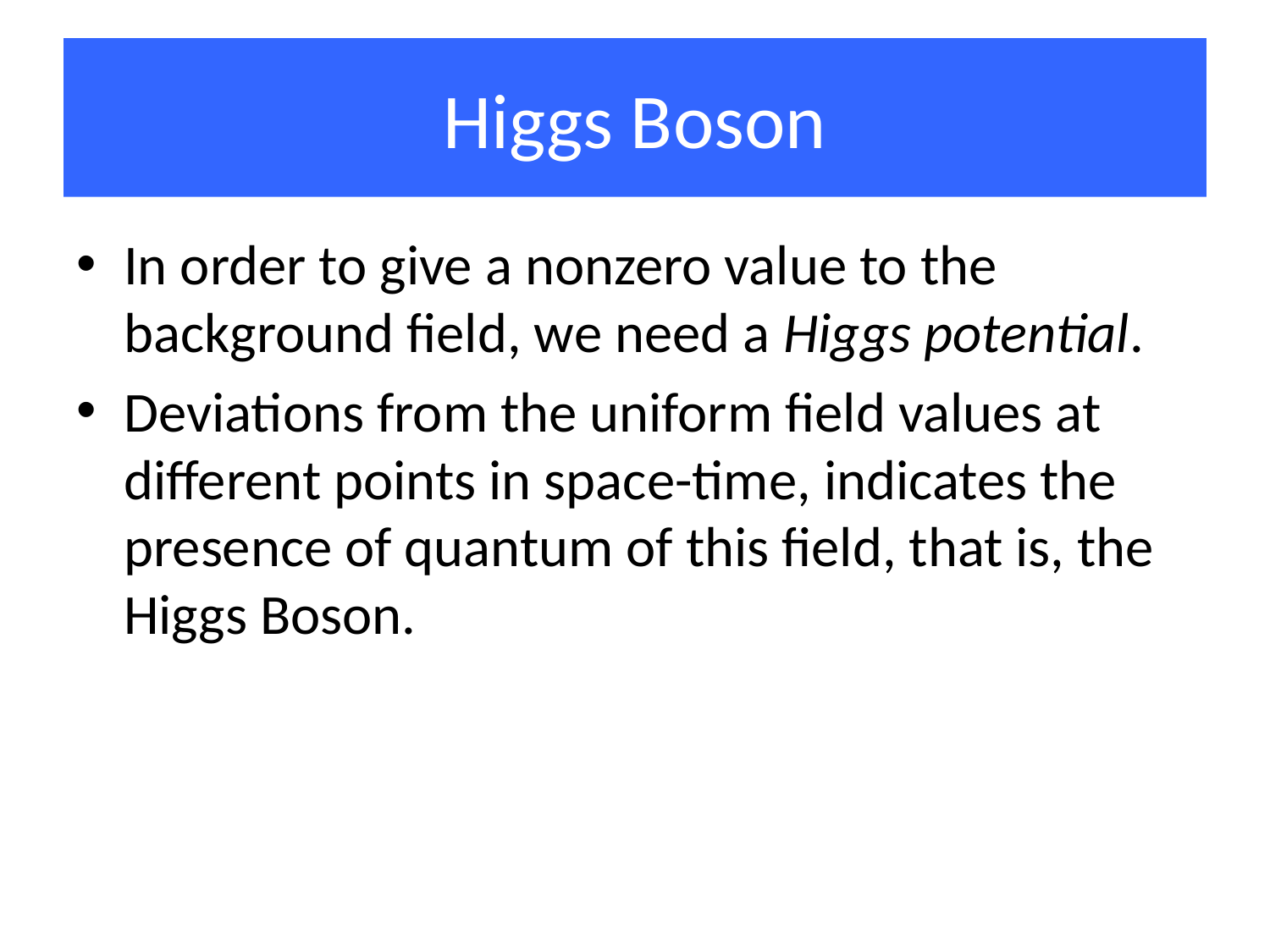

# Higgs Boson
In order to give a nonzero value to the background field, we need a Higgs potential.
Deviations from the uniform field values at different points in space-time, indicates the presence of quantum of this field, that is, the Higgs Boson.